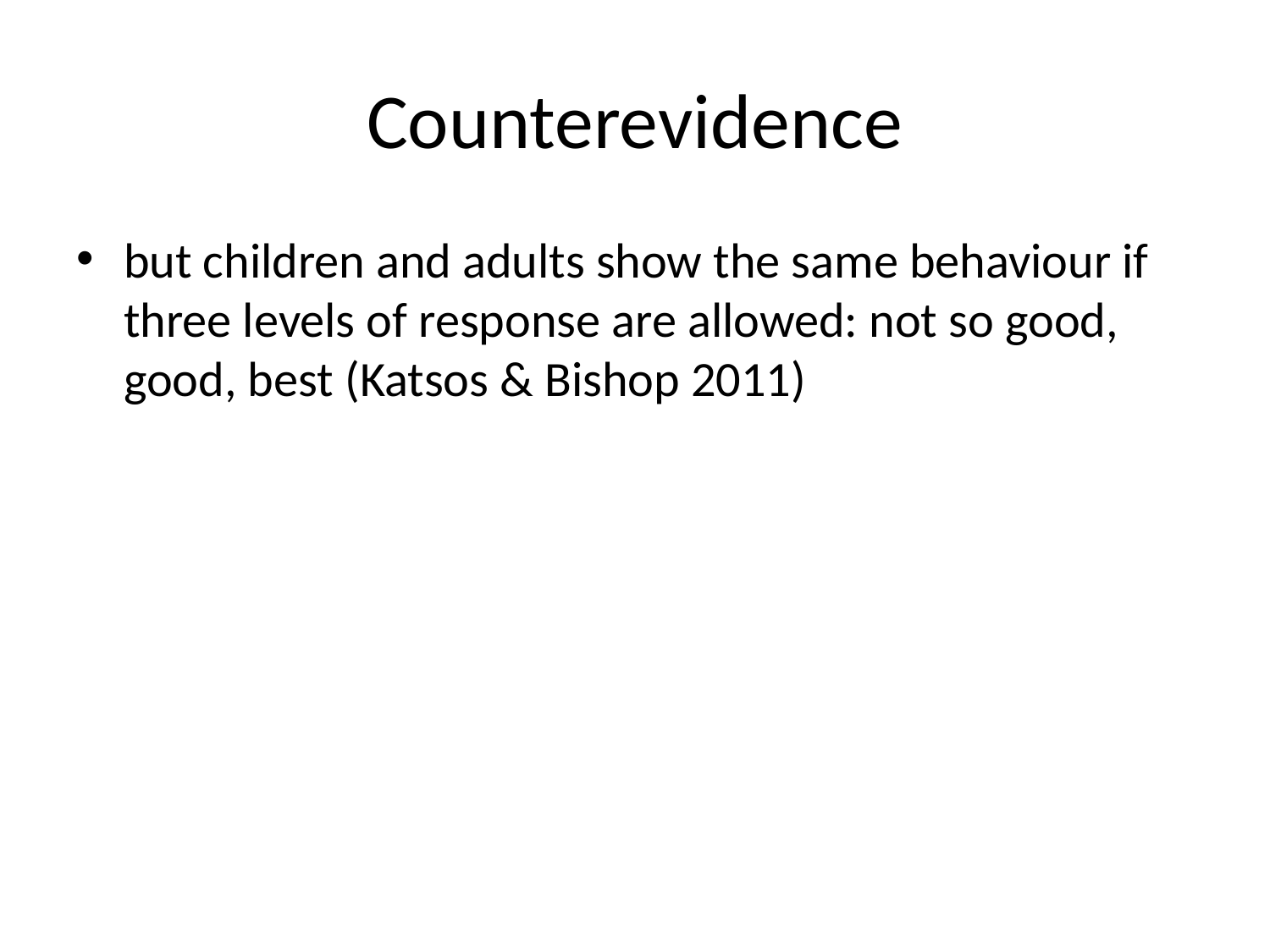

# Counterevidence
but children and adults show the same behaviour if three levels of response are allowed: not so good, good, best (Katsos & Bishop 2011)